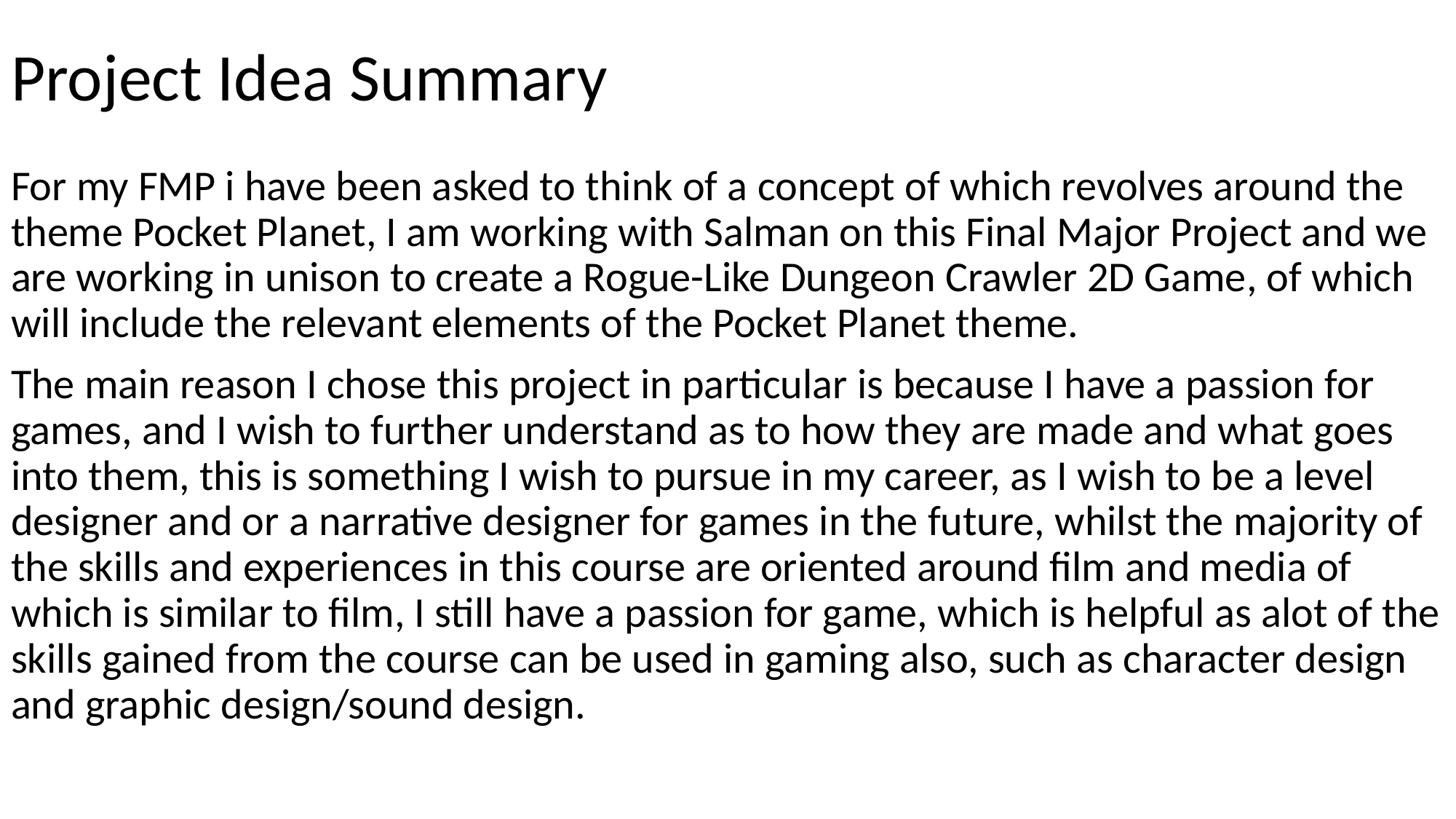

# Project Idea Summary
For my FMP i have been asked to think of a concept of which revolves around the theme Pocket Planet, I am working with Salman on this Final Major Project and we are working in unison to create a Rogue-Like Dungeon Crawler 2D Game, of which will include the relevant elements of the Pocket Planet theme.
The main reason I chose this project in particular is because I have a passion for games, and I wish to further understand as to how they are made and what goes into them, this is something I wish to pursue in my career, as I wish to be a level designer and or a narrative designer for games in the future, whilst the majority of the skills and experiences in this course are oriented around film and media of which is similar to film, I still have a passion for game, which is helpful as alot of the skills gained from the course can be used in gaming also, such as character design and graphic design/sound design.